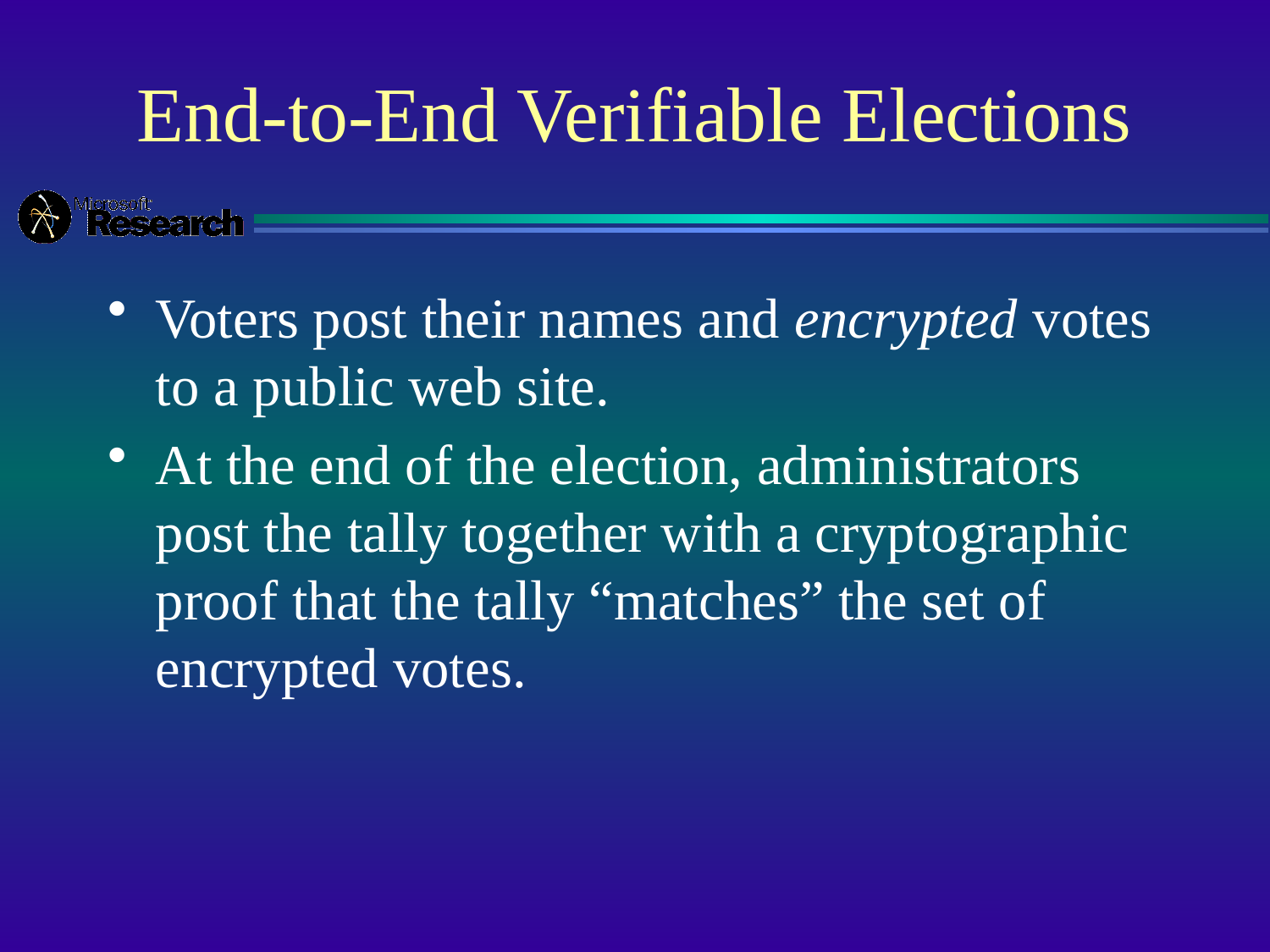

# End-to-End Verifiable Elections
Voters post their names and encrypted votes to a public web site.
At the end of the election, administrators post the tally together with a cryptographic proof that the tally “matches” the set of encrypted votes.